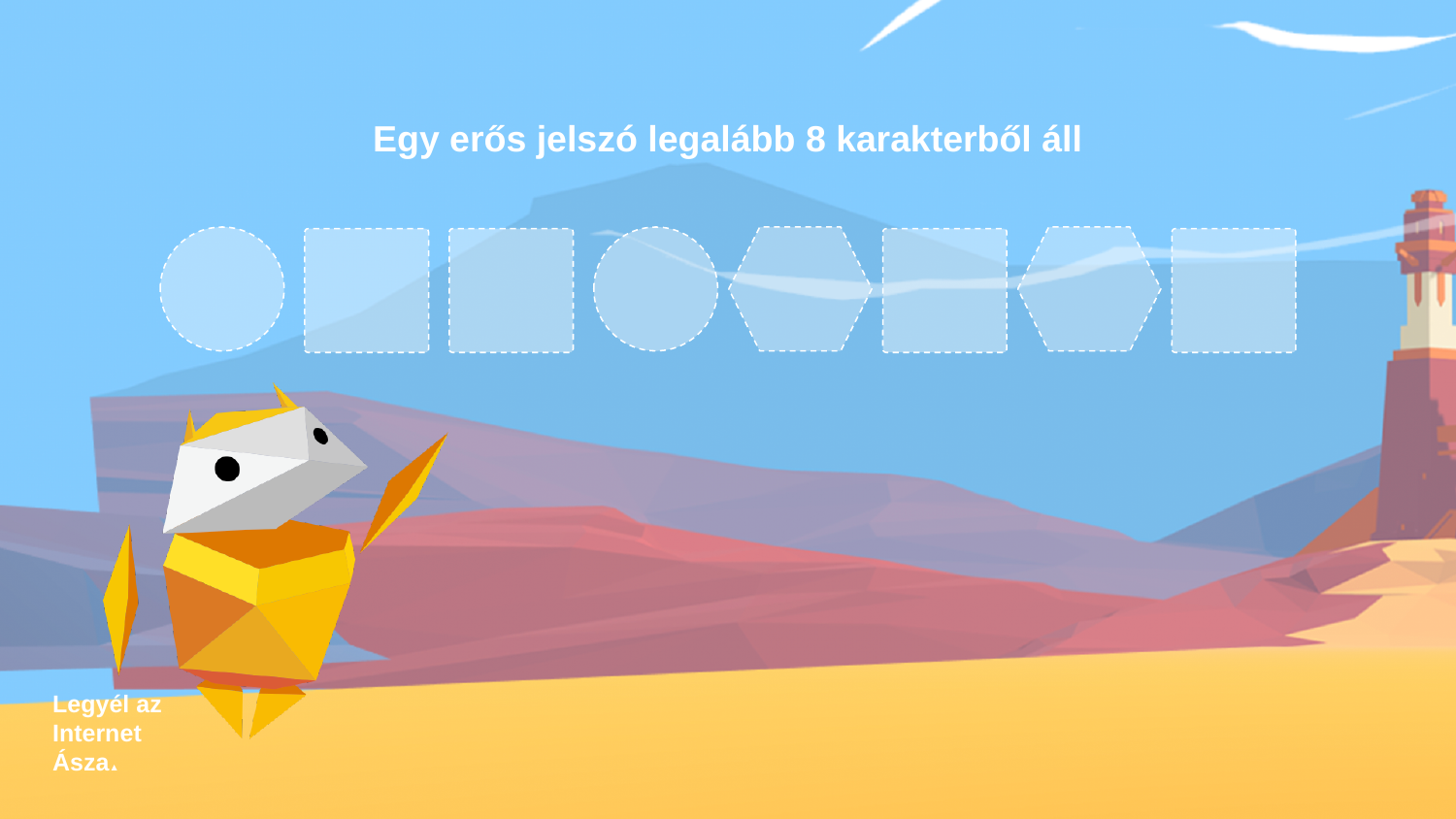

# Egy erős jelszó legalább 8 karakterből áll